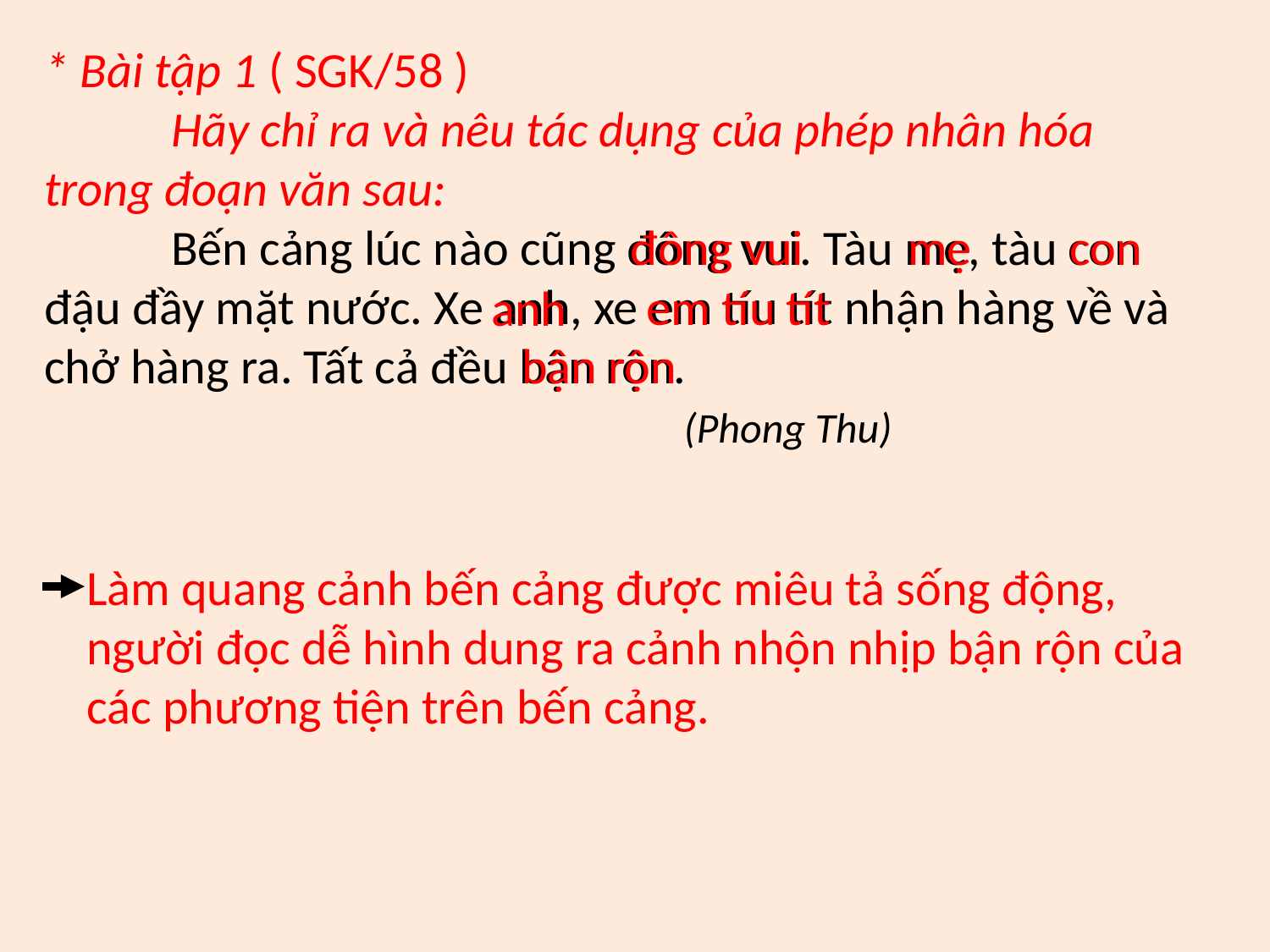

* Bài tập 1 ( SGK/58 )
	Hãy chỉ ra và nêu tác dụng của phép nhân hóa trong đoạn văn sau:
	Bến cảng lúc nào cũng đông vui. Tàu mẹ, tàu con đậu đầy mặt nước. Xe anh, xe em tíu tít nhận hàng về và chở hàng ra. Tất cả đều bận rộn.
                                                         (Phong Thu)
đông vui
mẹ
con
em tíu tít
anh
 bận rộn
Làm quang cảnh bến cảng được miêu tả sống động, người đọc dễ hình dung ra cảnh nhộn nhịp bận rộn của các phương tiện trên bến cảng.